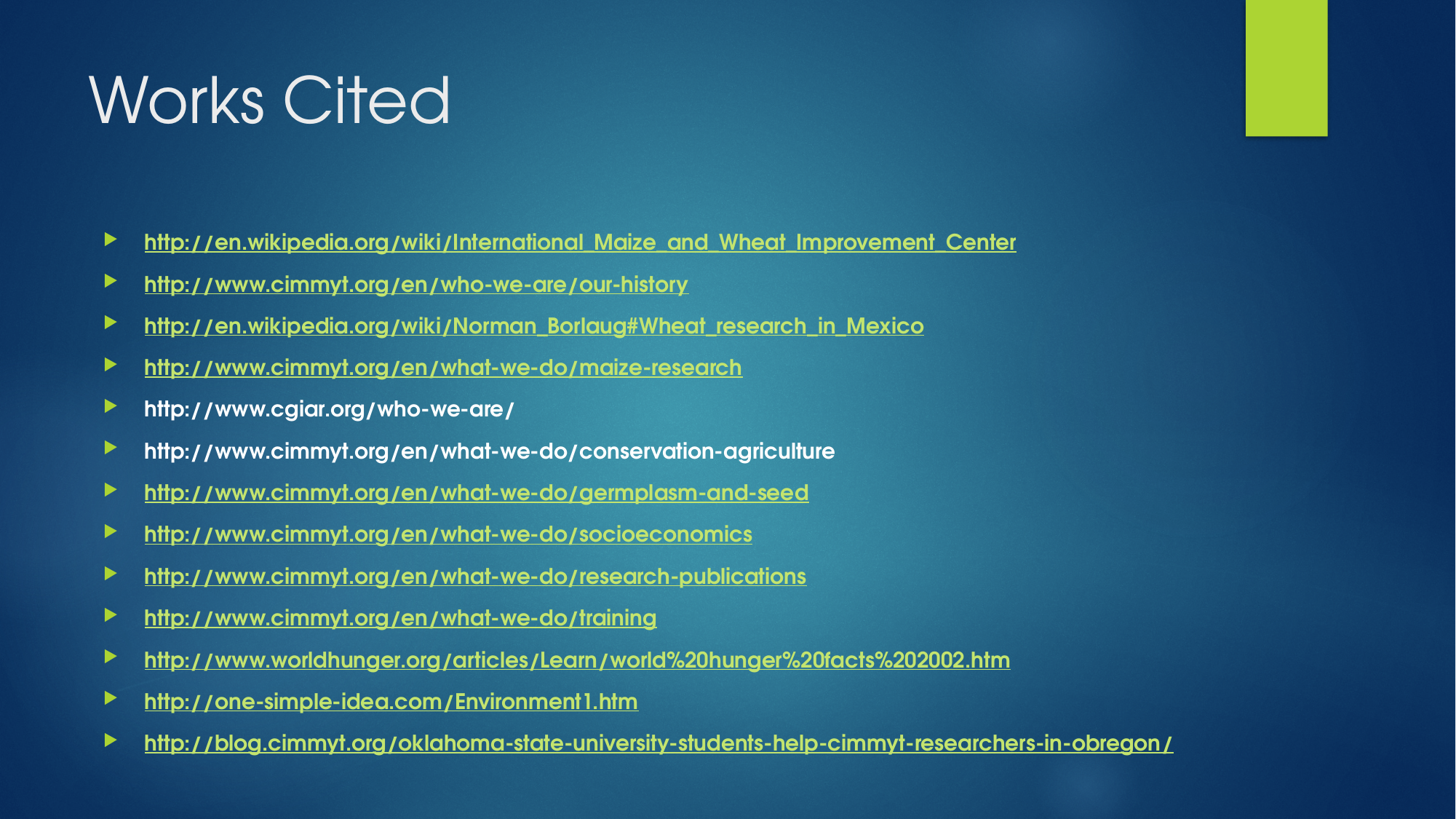

# Works Cited
http://en.wikipedia.org/wiki/International_Maize_and_Wheat_Improvement_Center
http://www.cimmyt.org/en/who-we-are/our-history
http://en.wikipedia.org/wiki/Norman_Borlaug#Wheat_research_in_Mexico
http://www.cimmyt.org/en/what-we-do/maize-research
http://www.cgiar.org/who-we-are/
http://www.cimmyt.org/en/what-we-do/conservation-agriculture
http://www.cimmyt.org/en/what-we-do/germplasm-and-seed
http://www.cimmyt.org/en/what-we-do/socioeconomics
http://www.cimmyt.org/en/what-we-do/research-publications
http://www.cimmyt.org/en/what-we-do/training
http://www.worldhunger.org/articles/Learn/world%20hunger%20facts%202002.htm
http://one-simple-idea.com/Environment1.htm
http://blog.cimmyt.org/oklahoma-state-university-students-help-cimmyt-researchers-in-obregon/